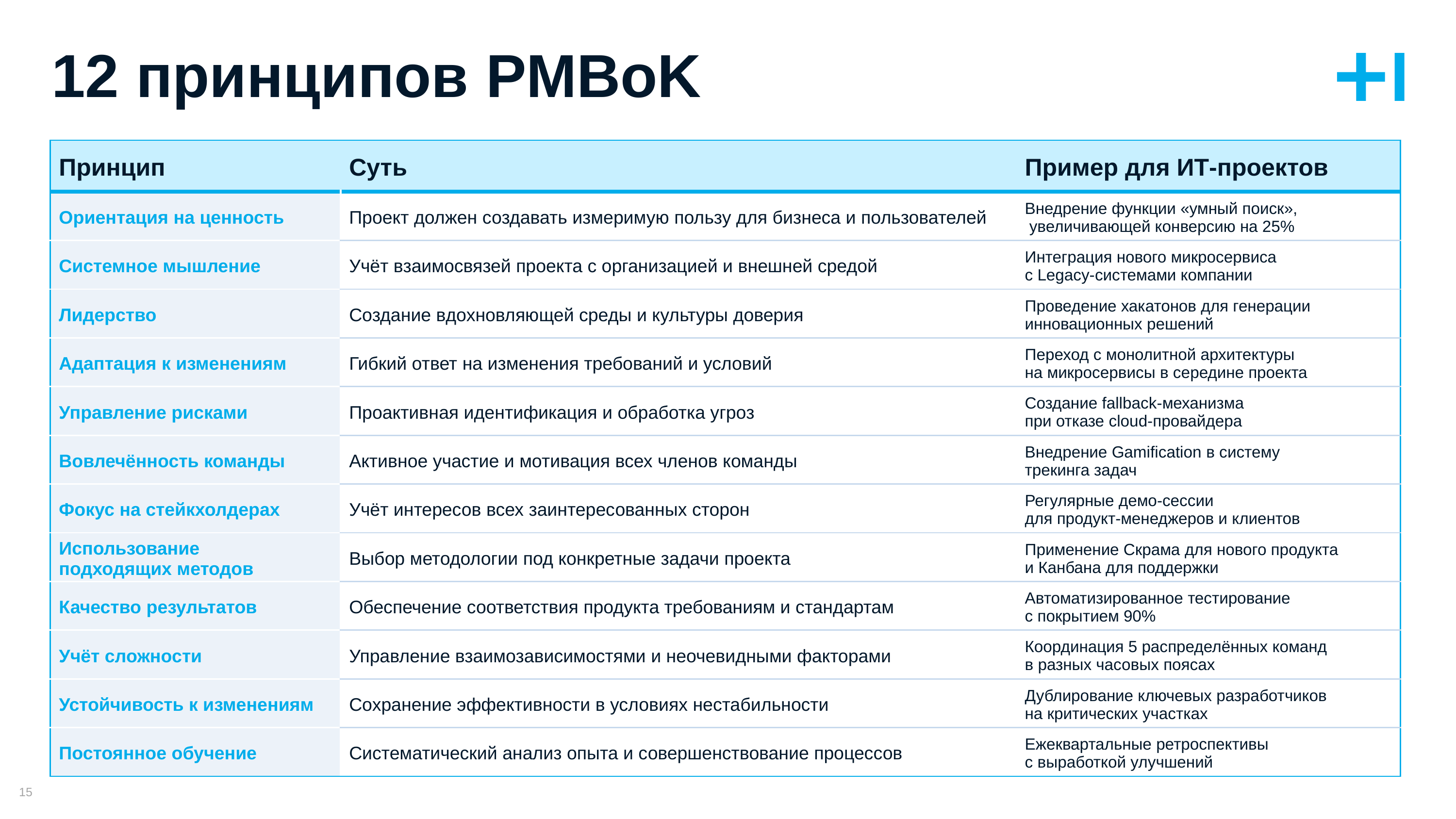

# 12 принципов PMBoK
| Принцип | Суть | Пример для ИТ-проектов |
| --- | --- | --- |
| Ориентация на ценность | Проект должен создавать измеримую пользу для бизнеса и пользователей | Внедрение функции «умный поиск», увеличивающей конверсию на 25% |
| Системное мышление | Учёт взаимосвязей проекта с организацией и внешней средой | Интеграция нового микросервиса с Legacy-системами компании |
| Лидерство | Создание вдохновляющей среды и культуры доверия | Проведение хакатонов для генерации инновационных решений |
| Адаптация к изменениям | Гибкий ответ на изменения требований и условий | Переход с монолитной архитектуры на микросервисы в середине проекта |
| Управление рисками | Проактивная идентификация и обработка угроз | Создание fallback-механизма при отказе cloud-провайдера |
| Вовлечённость команды | Активное участие и мотивация всех членов команды | Внедрение Gamification в систему трекинга задач |
| Фокус на стейкхолдерах | Учёт интересов всех заинтересованных сторон | Регулярные демо-сессии для продукт-менеджеров и клиентов |
| Использование подходящих методов | Выбор методологии под конкретные задачи проекта | Применение Скрама для нового продукта и Канбана для поддержки |
| Качество результатов | Обеспечение соответствия продукта требованиям и стандартам | Автоматизированное тестирование с покрытием 90% |
| Учёт сложности | Управление взаимозависимостями и неочевидными факторами | Координация 5 распределённых команд в разных часовых поясах |
| Устойчивость к изменениям | Сохранение эффективности в условиях нестабильности | Дублирование ключевых разработчиков на критических участках |
| Постоянное обучение | Систематический анализ опыта и совершенствование процессов | Ежеквартальные ретроспективы с выработкой улучшений |